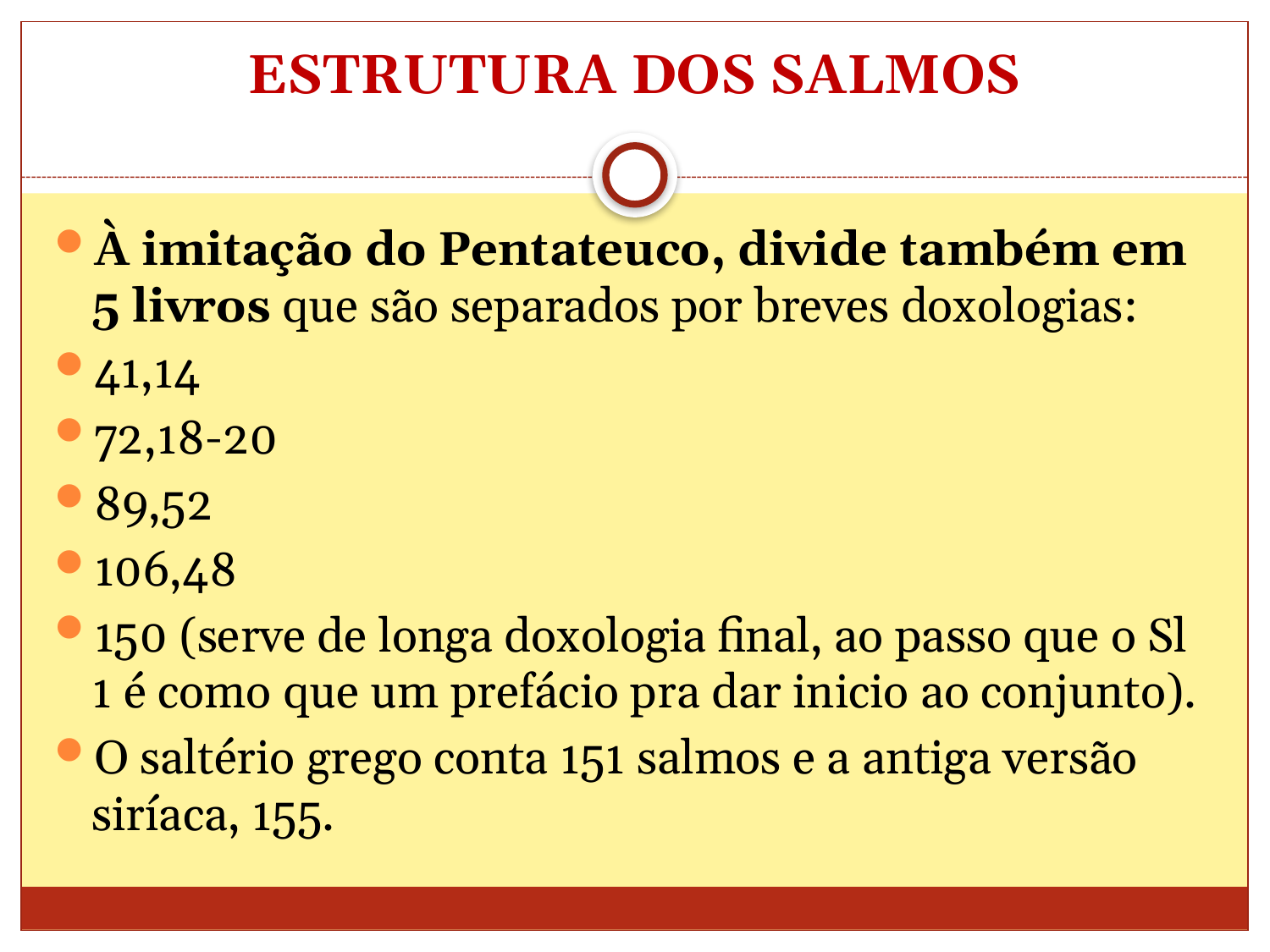

# ESTRUTURA DOS SALMOS
À imitação do Pentateuco, divide também em 5 livros que são separados por breves doxologias:
41,14
72,18-20
89,52
106,48
150 (serve de longa doxologia final, ao passo que o Sl 1 é como que um prefácio pra dar inicio ao conjunto).
O saltério grego conta 151 salmos e a antiga versão siríaca, 155.